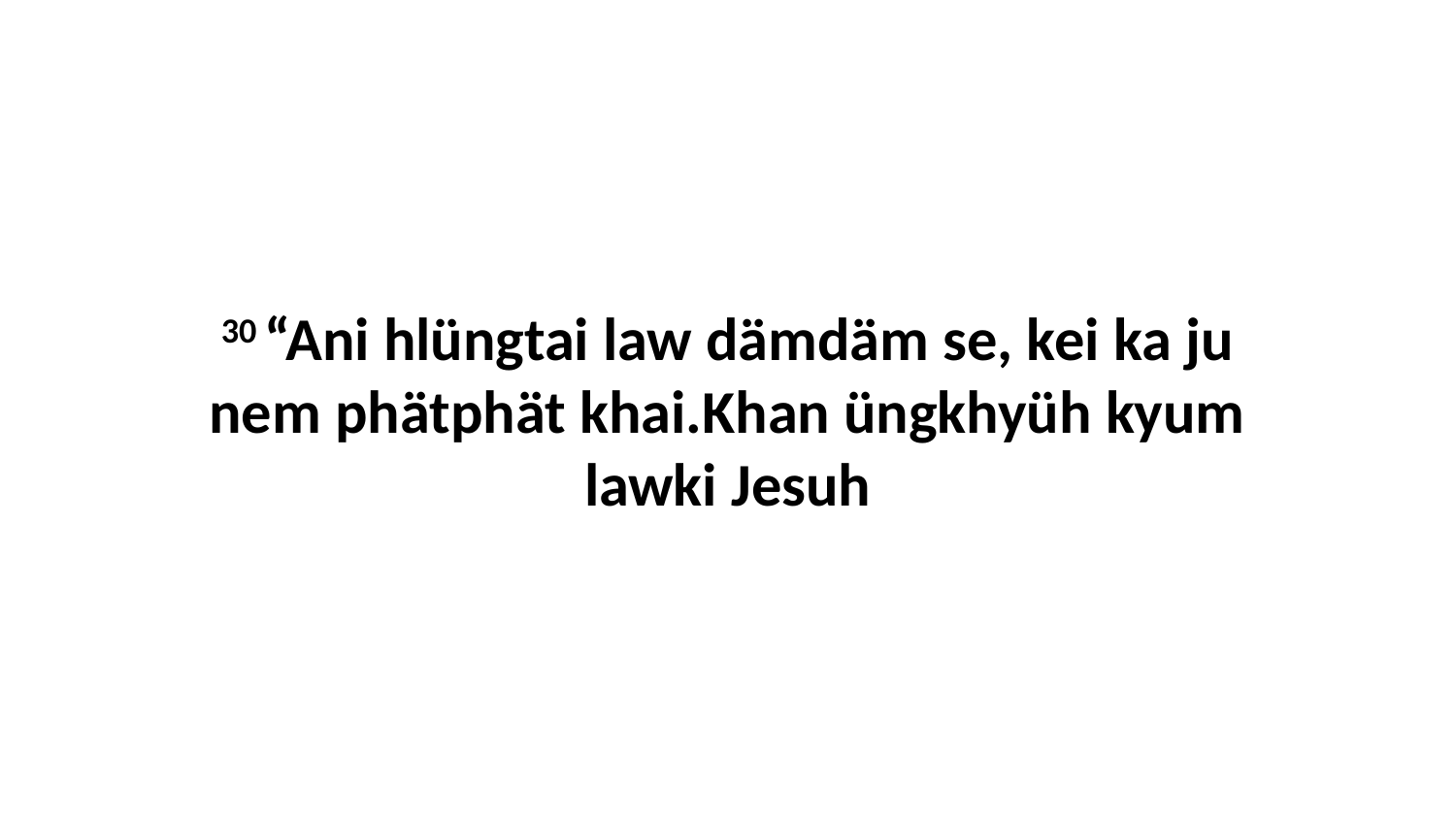

30 “Ani hlüngtai law dämdäm se, kei ka ju nem phätphät khai.Khan üngkhyüh kyum lawki Jesuh